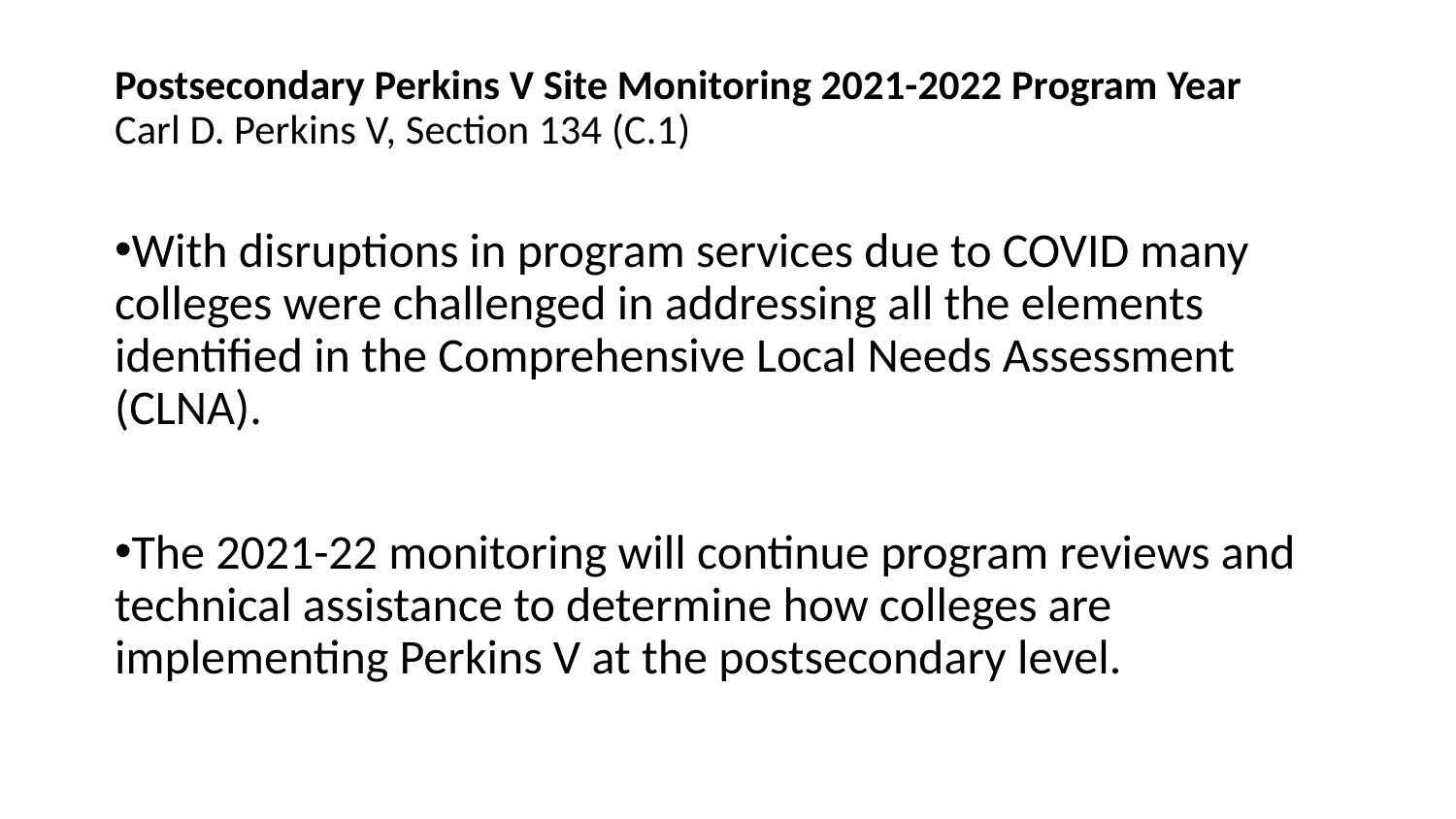

# Postsecondary Perkins V Site Monitoring 2021-2022 Program Year   Carl D. Perkins V, Section 134 (C.1)
With disruptions in program services due to COVID many colleges were challenged in addressing all the elements identified in the Comprehensive Local Needs Assessment (CLNA).

The 2021-22 monitoring will continue program reviews and technical assistance to determine how colleges are implementing Perkins V at the postsecondary level.